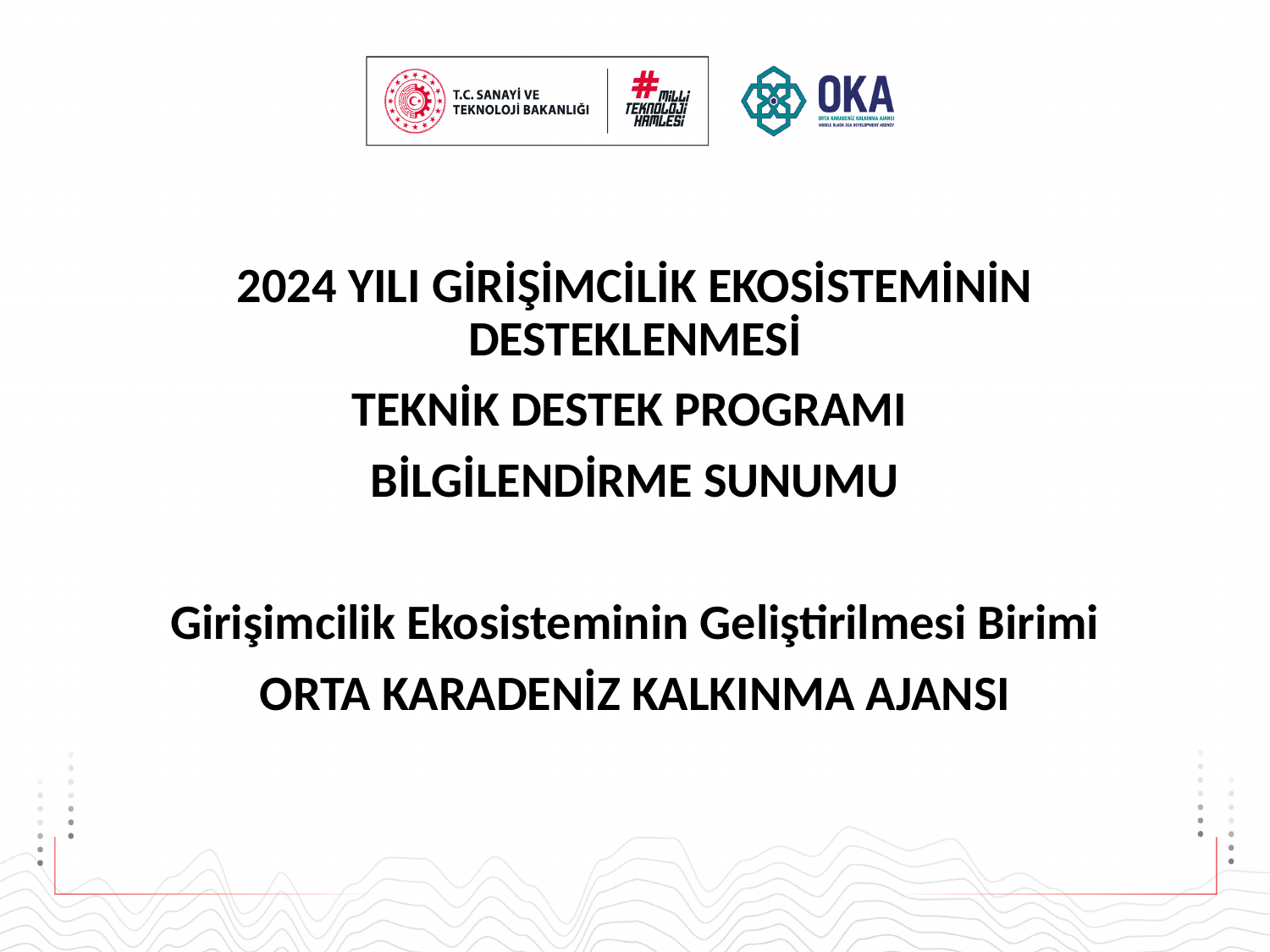

2024 YILI GİRİŞİMCİLİK EKOSİSTEMİNİN DESTEKLENMESİ
TEKNİK DESTEK PROGRAMI
BİLGİLENDİRME SUNUMU

Girişimcilik Ekosisteminin Geliştirilmesi Birimi
ORTA KARADENİZ KALKINMA AJANSI